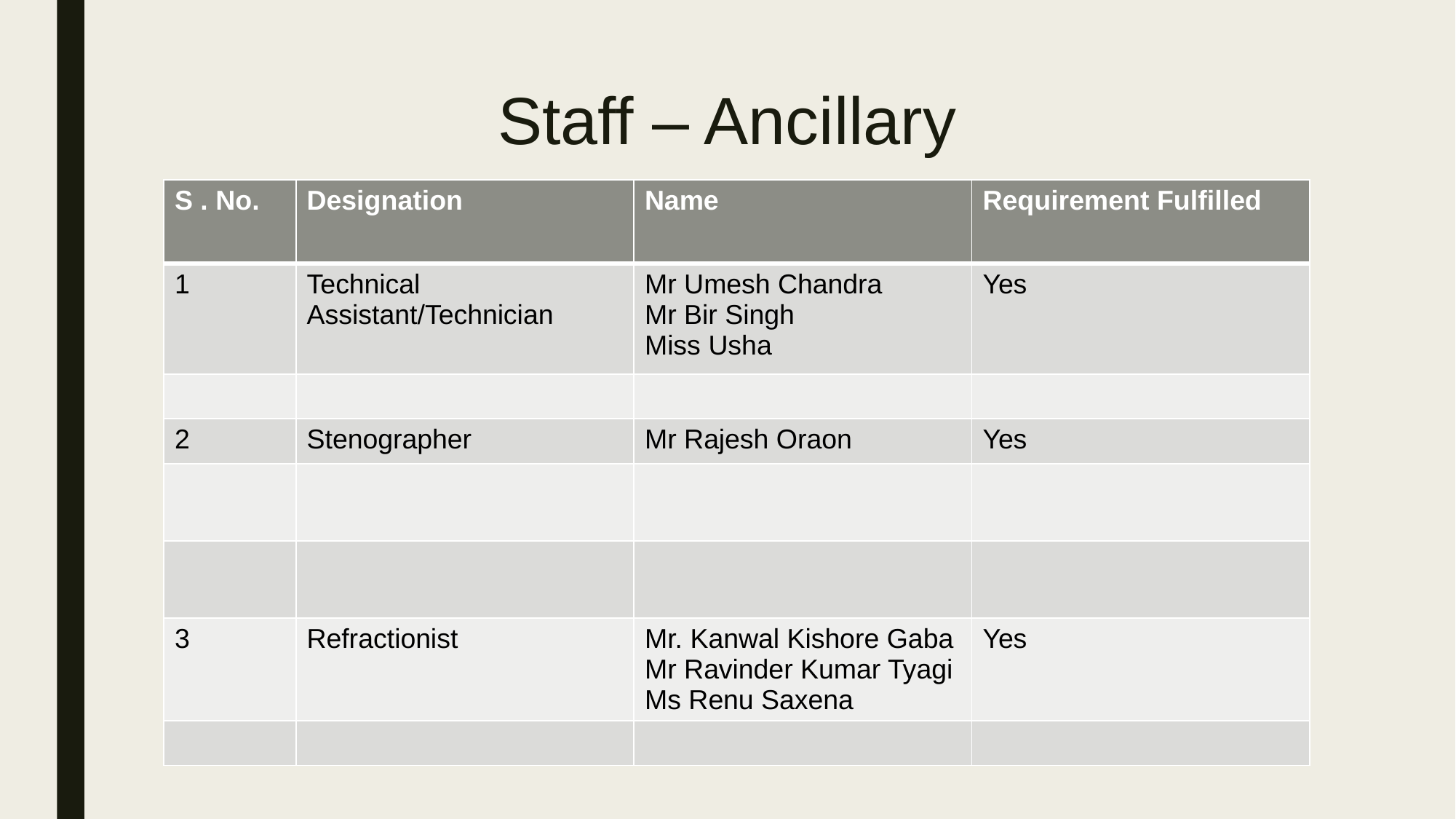

# Staff – Ancillary
| S . No. | Designation | Name | Requirement Fulfilled |
| --- | --- | --- | --- |
| 1 | Technical Assistant/Technician | Mr Umesh Chandra Mr Bir Singh Miss Usha | Yes |
|  |  |  |  |
| 2 | Stenographer | Mr Rajesh Oraon | Yes |
|  |  |  |  |
|  |  |  |  |
| 3 | Refractionist | Mr. Kanwal Kishore Gaba Mr Ravinder Kumar Tyagi Ms Renu Saxena | Yes |
|  |  |  |  |